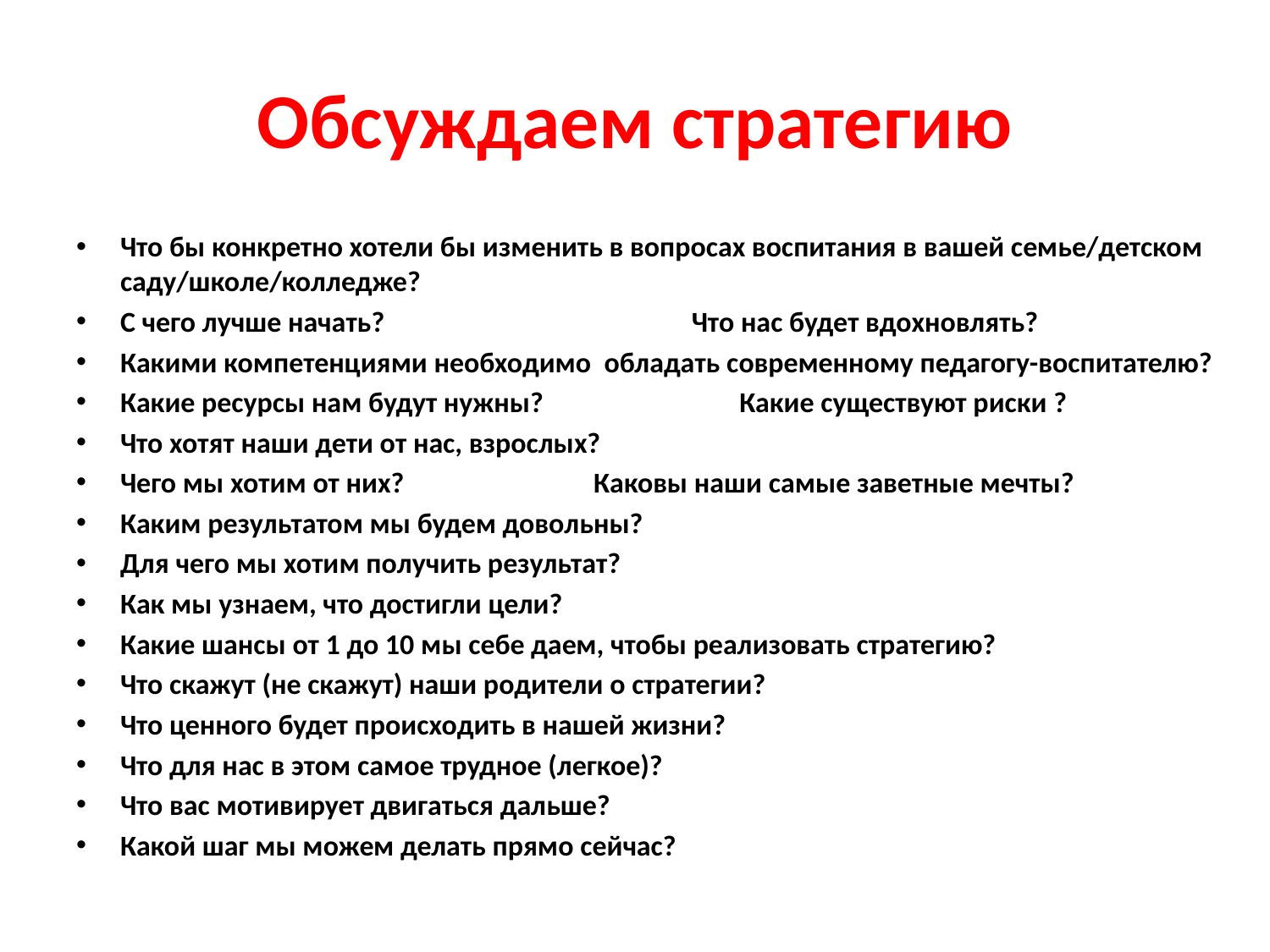

# Обсуждаем стратегию
Что бы конкретно хотели бы изменить в вопросах воспитания в вашей семье/детском саду/школе/колледже?
С чего лучше начать?                                               Что нас будет вдохновлять?
Какими компетенциями необходимо  обладать современному педагогу-воспитателю?
Какие ресурсы нам будут нужны?                              Какие существуют риски ?
Что хотят наши дети от нас, взрослых?
Чего мы хотим от них?                             Каковы наши самые заветные мечты?
Каким результатом мы будем довольны?
Для чего мы хотим получить результат?
Как мы узнаем, что достигли цели?
Какие шансы от 1 до 10 мы себе даем, чтобы реализовать стратегию?
Что скажут (не скажут) наши родители о стратегии?
Что ценного будет происходить в нашей жизни?
Что для нас в этом самое трудное (легкое)?
Что вас мотивирует двигаться дальше?
Какой шаг мы можем делать прямо сейчас?